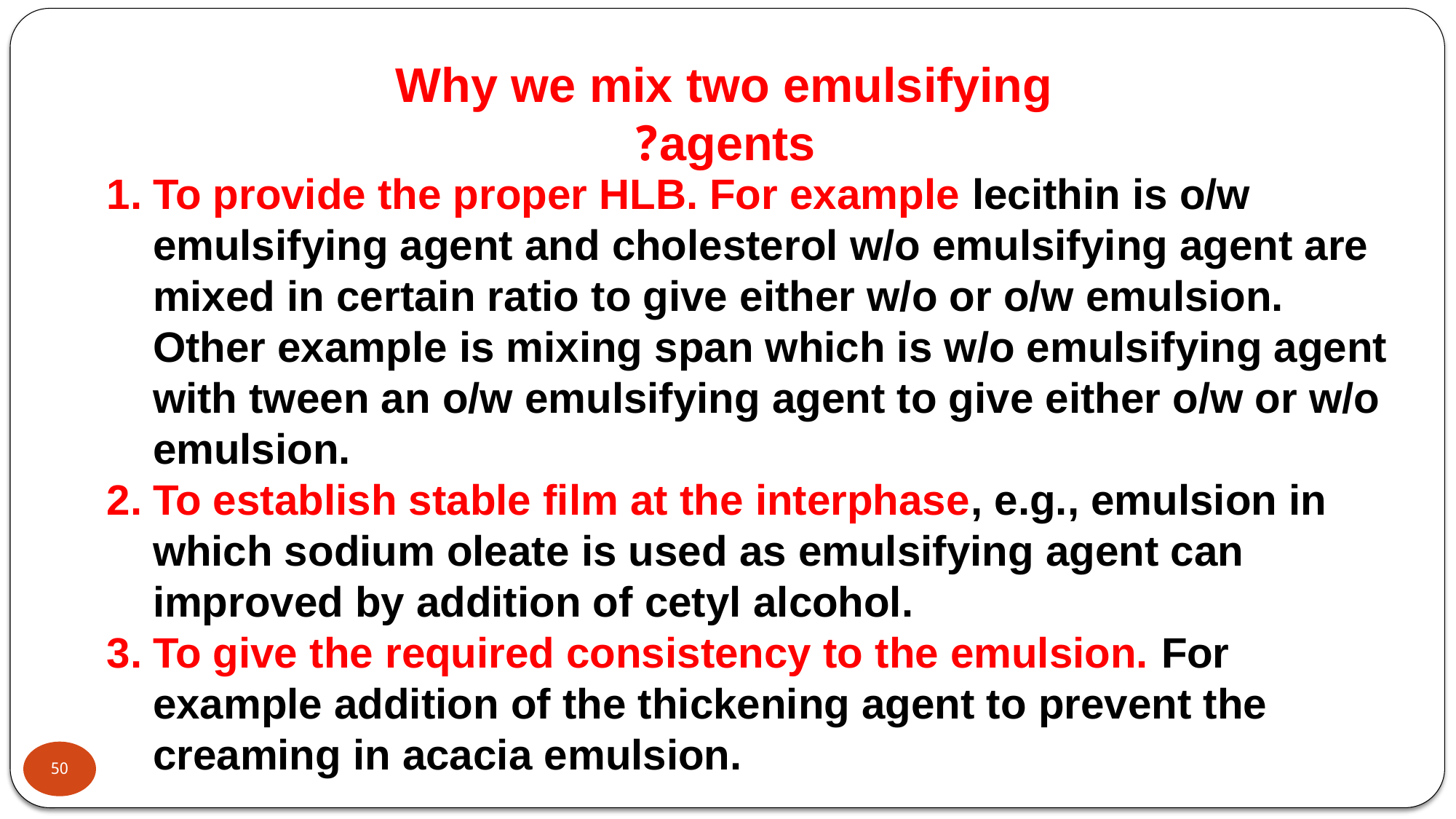

Why we mix two emulsifying agents?
To provide the proper HLB. For example lecithin is o/w emulsifying agent and cholesterol w/o emulsifying agent are mixed in certain ratio to give either w/o or o/w emulsion. Other example is mixing span which is w/o emulsifying agent with tween an o/w emulsifying agent to give either o/w or w/o emulsion.
To establish stable film at the interphase, e.g., emulsion in which sodium oleate is used as emulsifying agent can improved by addition of cetyl alcohol.
To give the required consistency to the emulsion. For example addition of the thickening agent to prevent the creaming in acacia emulsion.
50